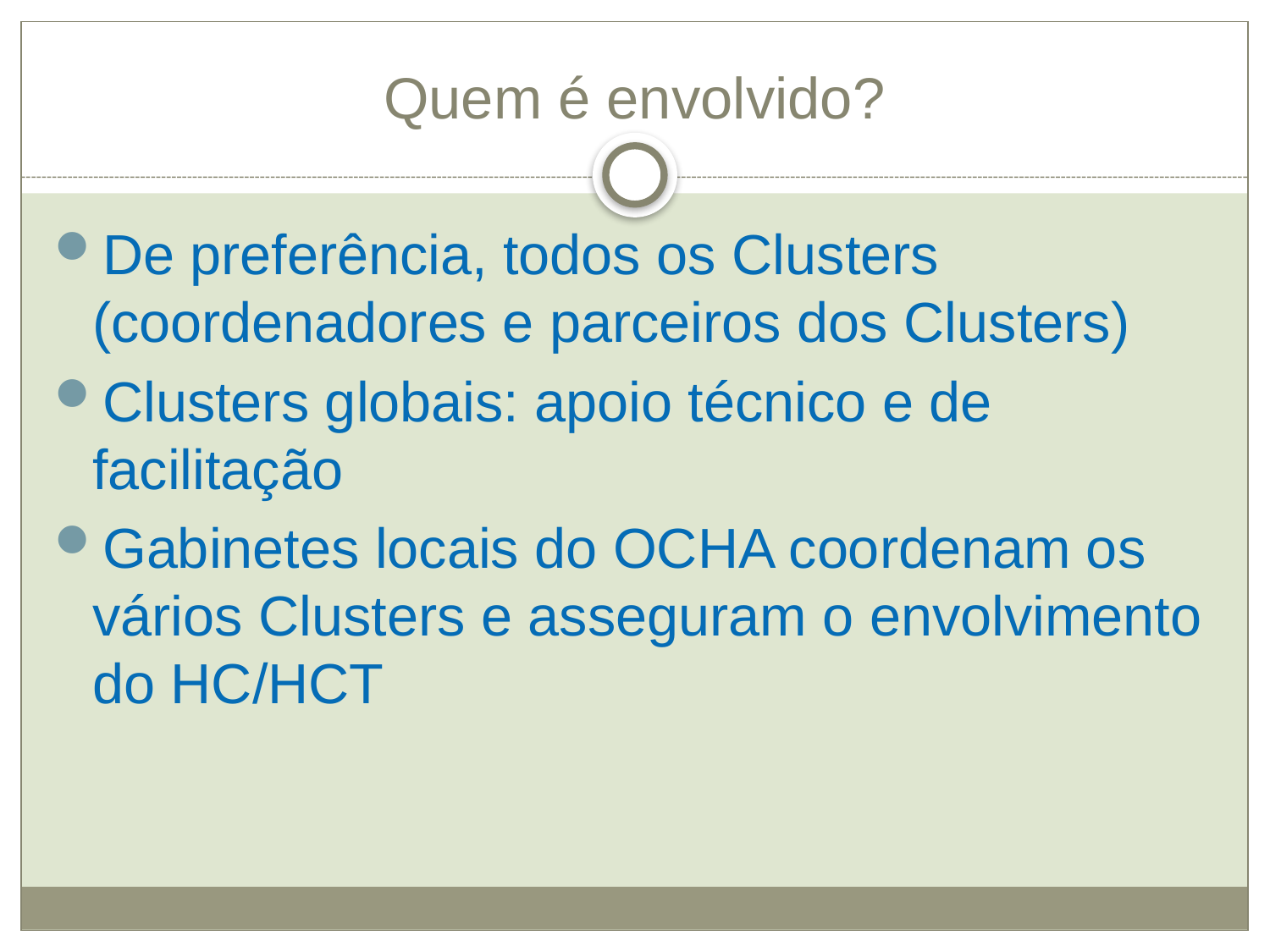

# Quem é envolvido?
De preferência, todos os Clusters (coordenadores e parceiros dos Clusters)
Clusters globais: apoio técnico e de facilitação
Gabinetes locais do OCHA coordenam os vários Clusters e asseguram o envolvimento do HC/HCT